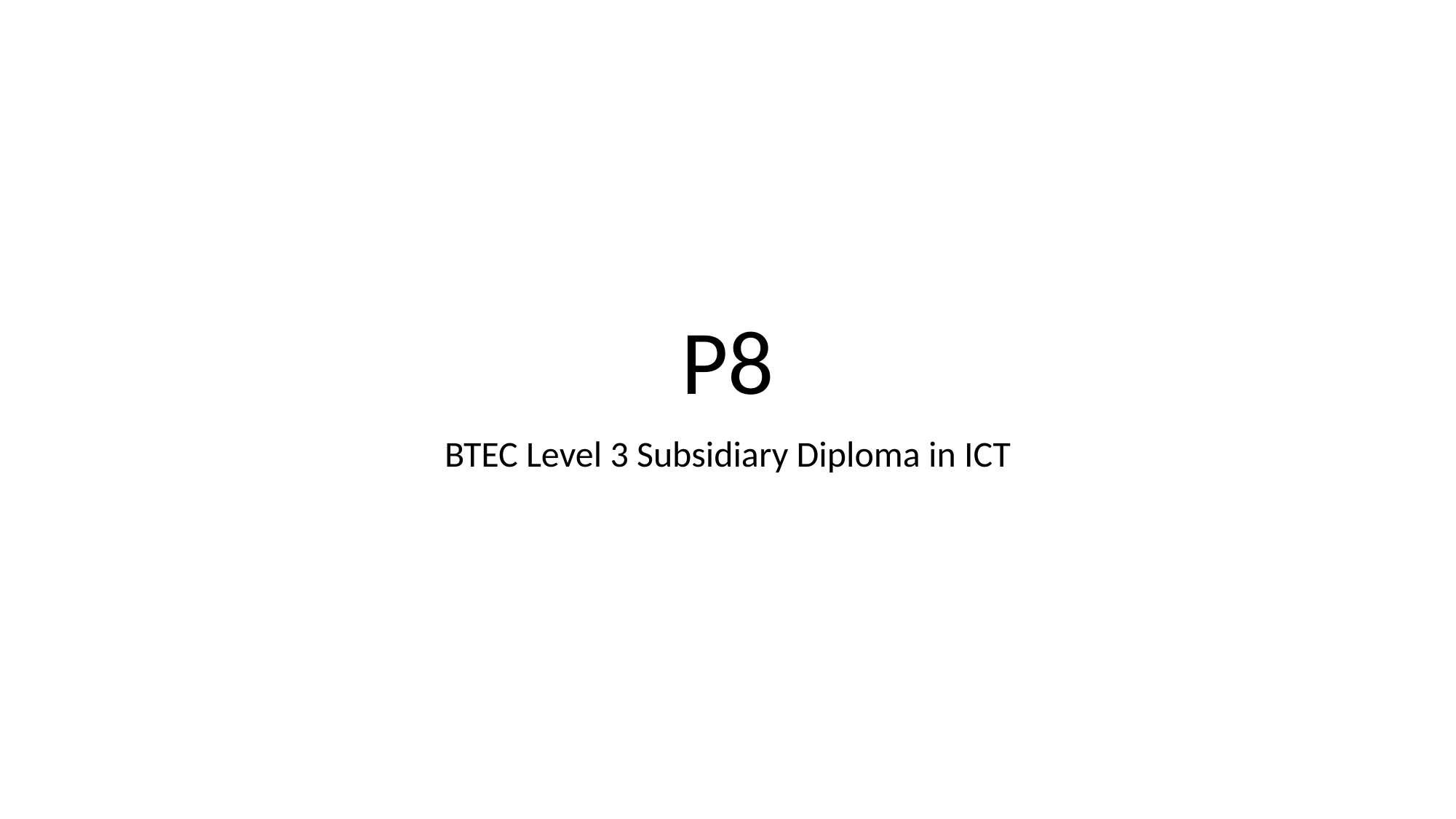

# P8
BTEC Level 3 Subsidiary Diploma in ICT